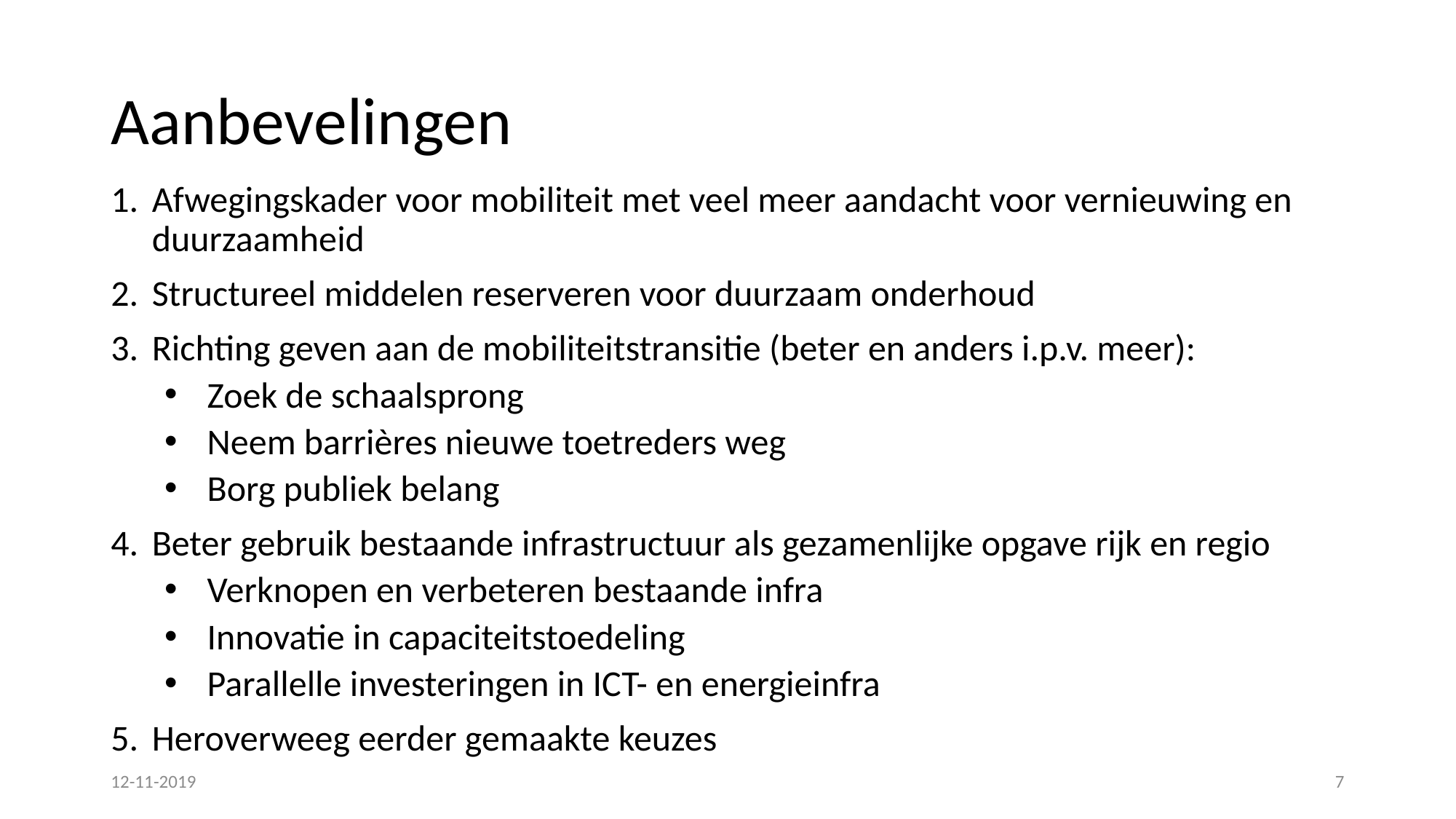

# Aanbevelingen
Afwegingskader voor mobiliteit met veel meer aandacht voor vernieuwing en duurzaamheid
Structureel middelen reserveren voor duurzaam onderhoud
Richting geven aan de mobiliteitstransitie (beter en anders i.p.v. meer):
Zoek de schaalsprong
Neem barrières nieuwe toetreders weg
Borg publiek belang
Beter gebruik bestaande infrastructuur als gezamenlijke opgave rijk en regio
Verknopen en verbeteren bestaande infra
Innovatie in capaciteitstoedeling
Parallelle investeringen in ICT- en energieinfra
Heroverweeg eerder gemaakte keuzes
12-11-2019
7